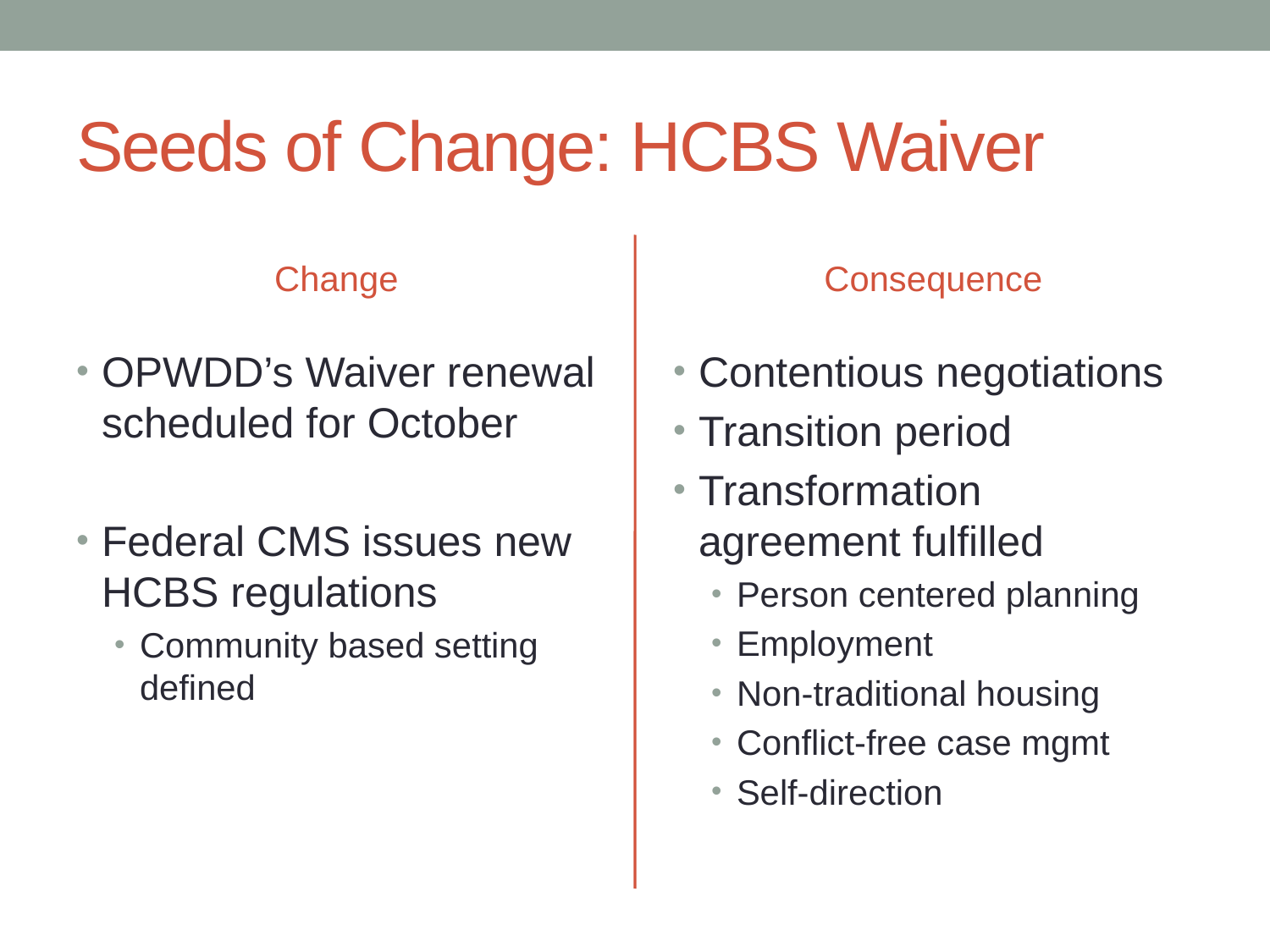

# Seeds of Change: HCBS Waiver
Change
Consequence
OPWDD’s Waiver renewal scheduled for October

Federal CMS issues new HCBS regulations
Community based setting defined

Contentious negotiations
Transition period
Transformation agreement fulfilled
Person centered planning
Employment
Non-traditional housing
Conflict-free case mgmt
Self-direction